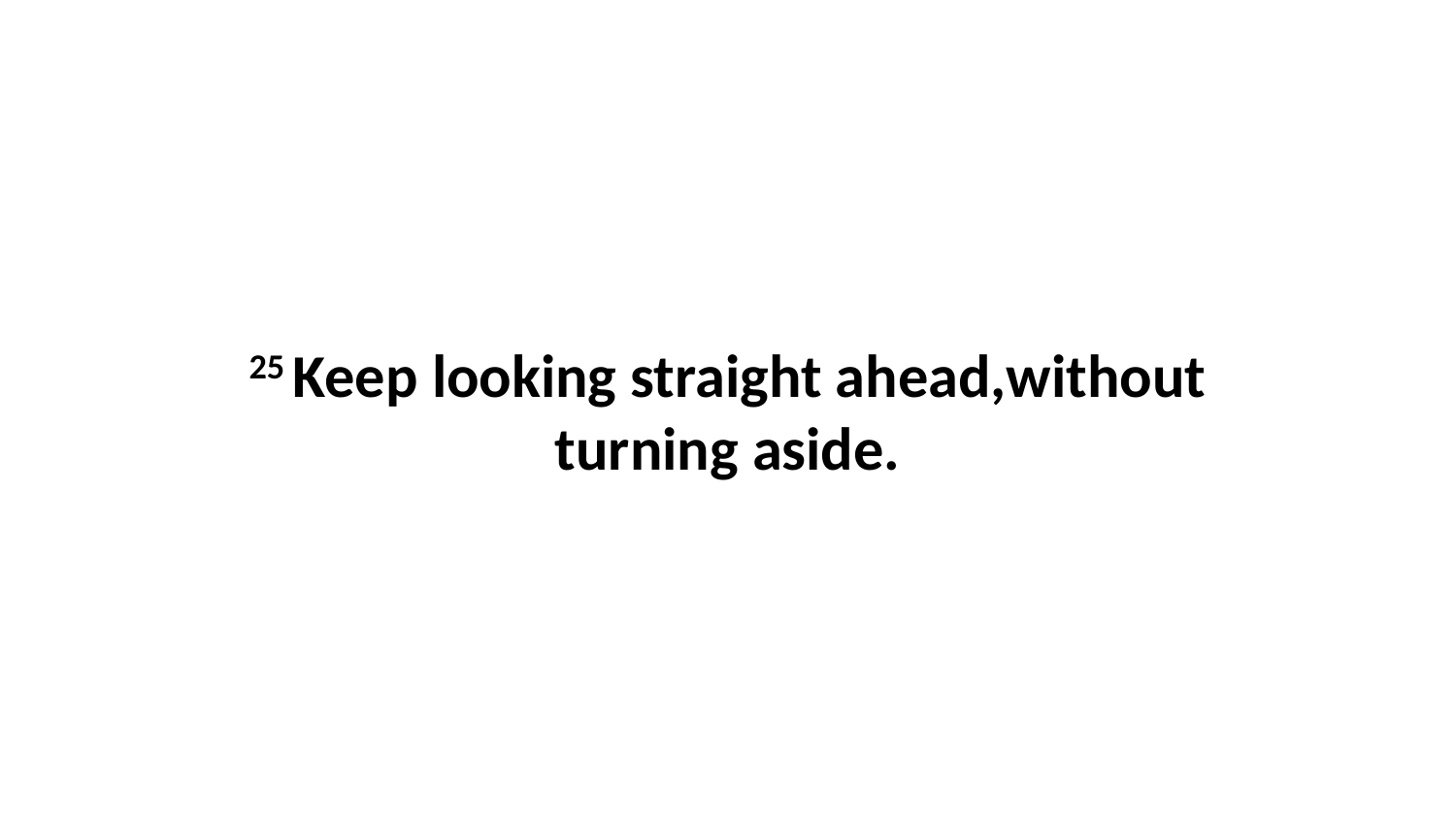

25 Keep looking straight ahead,without turning aside.